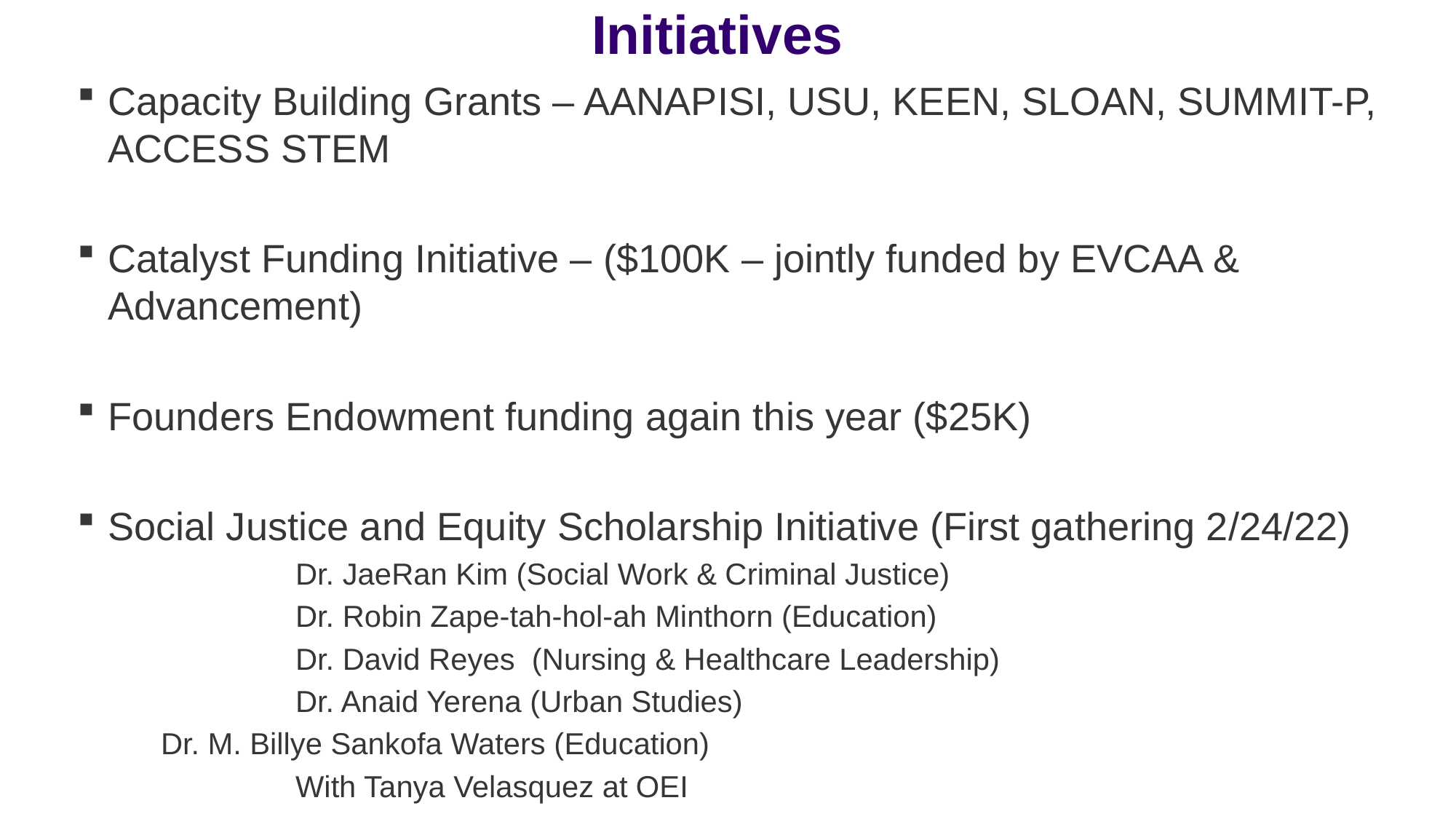

Initiatives
Capacity Building Grants – AANAPISI, USU, KEEN, SLOAN, SUMMIT-P, ACCESS STEM

Catalyst Funding Initiative – ($100K – jointly funded by EVCAA & Advancement)

Founders Endowment funding again this year ($25K)

Social Justice and Equity Scholarship Initiative (First gathering 2/24/22)
		Dr. JaeRan Kim (Social Work & Criminal Justice)
		Dr. Robin Zape-tah-hol-ah Minthorn (Education)
		Dr. David Reyes  (Nursing & Healthcare Leadership)
		Dr. Anaid Yerena (Urban Studies)
          Dr. M. Billye Sankofa Waters (Education)
		With Tanya Velasquez at OEI